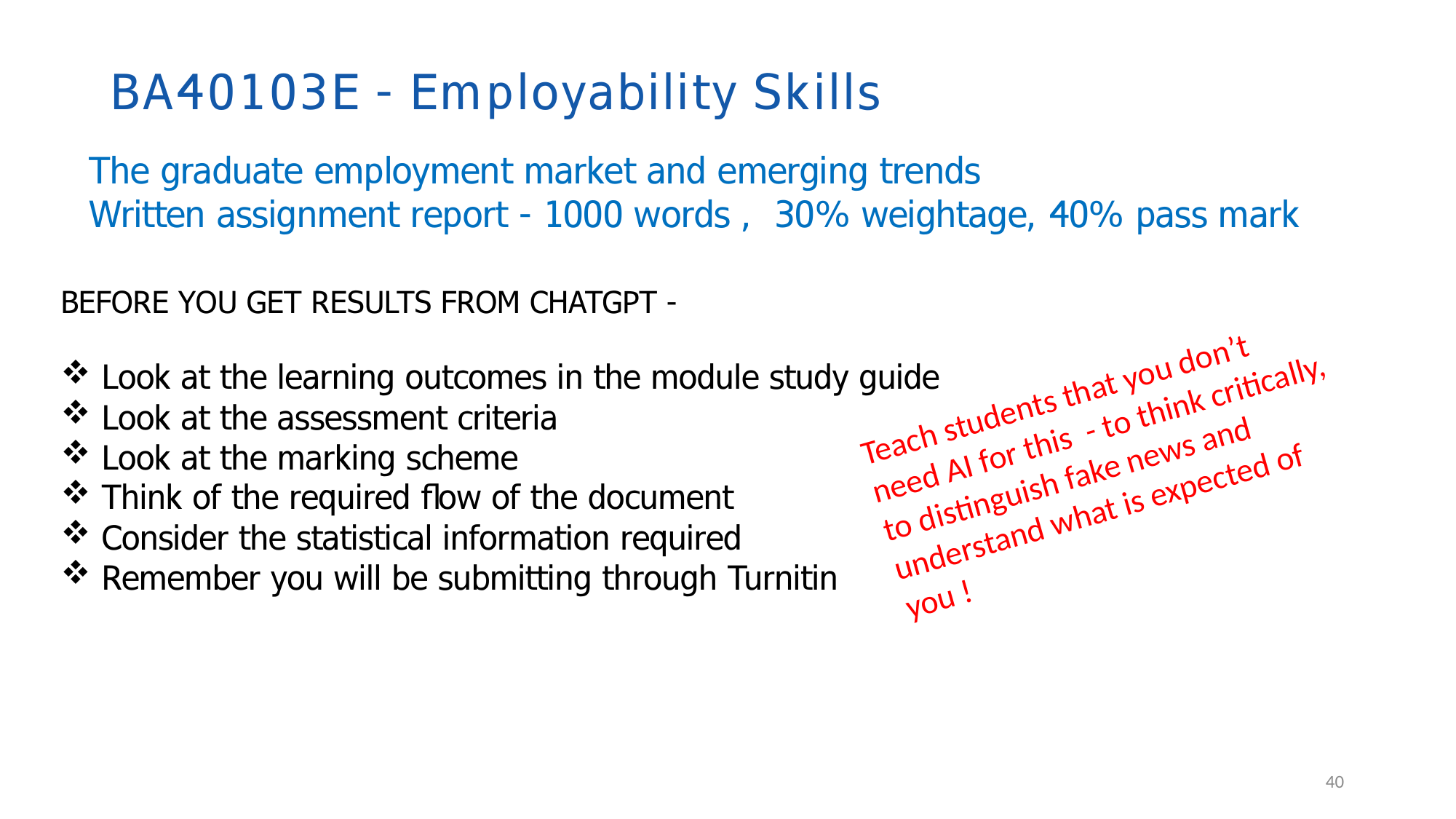

BA40103E - Employability Skills
The graduate employment market and emerging trends
Written assignment report - 1000 words ,  30% weightage, 40% pass mark
BEFORE YOU GET RESULTS FROM CHATGPT -

Look at the learning outcomes in the module study guide
Look at the assessment criteria
Look at the marking scheme
Think of the required flow of the document
Consider the statistical information required
Remember you will be submitting through Turnitin

Teach students that you don’t need AI for this  - to think critically, to distinguish fake news and understand what is expected of you !
40